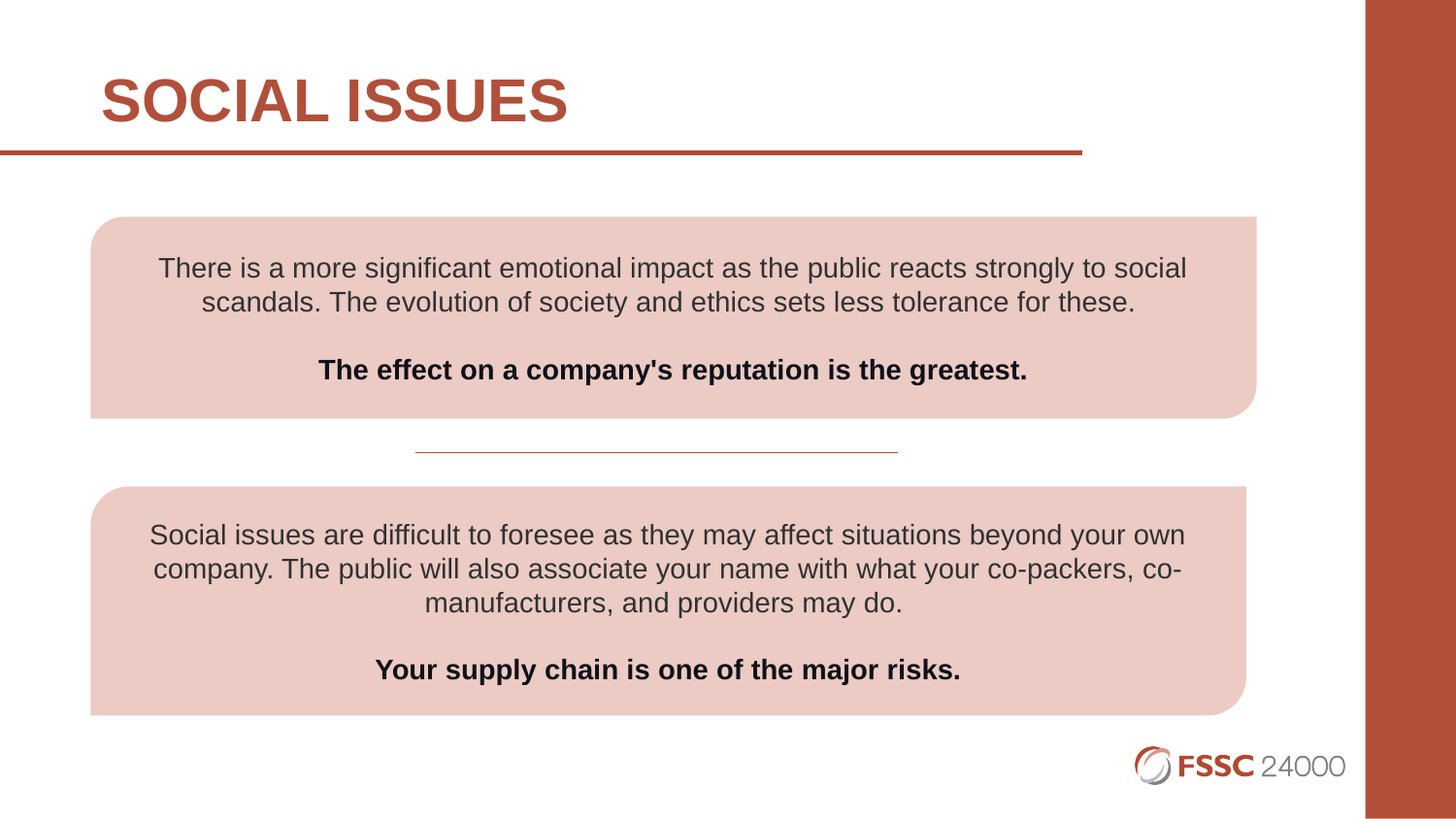

# Social issues
There is a more significant emotional impact as the public reacts strongly to social scandals. The evolution of society and ethics sets less tolerance for these.

The effect on a company's reputation is the greatest.
Social issues are difficult to foresee as they may affect situations beyond your own company. The public will also associate your name with what your co-packers, co-manufacturers, and providers may do.

Your supply chain is one of the major risks.